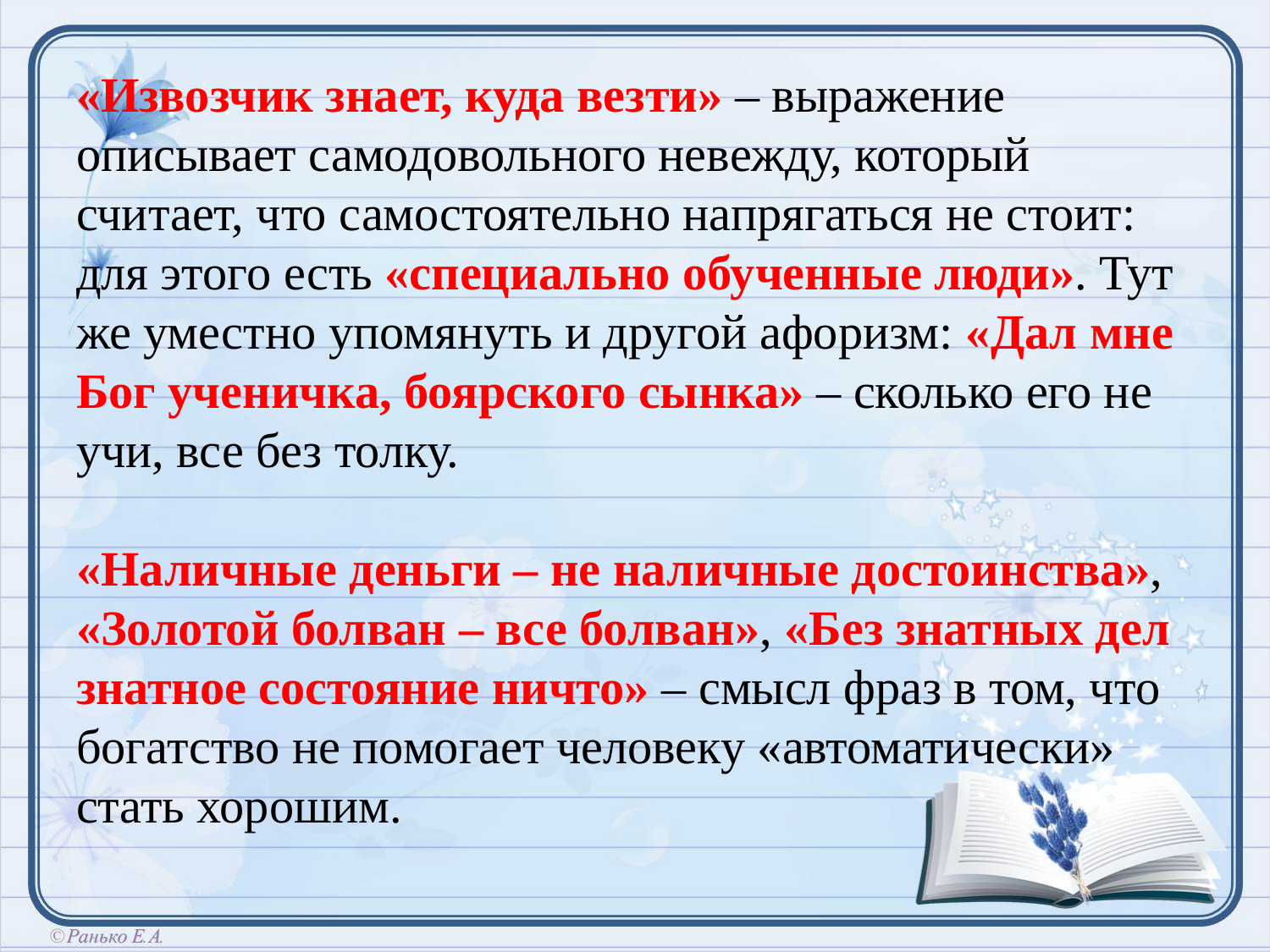

«Извозчик знает, куда везти» – выражение описывает самодовольного невежду, который считает, что самостоятельно напрягаться не стоит: для этого есть «специально обученные люди». Тут же уместно упомянуть и другой афоризм: «Дал мне Бог ученичка, боярского сынка» – сколько его не учи, все без толку.

«Наличные деньги – не наличные достоинства», «Золотой болван – все болван», «Без знатных дел знатное состояние ничто» – смысл фраз в том, что богатство не помогает человеку «автоматически» стать хорошим.